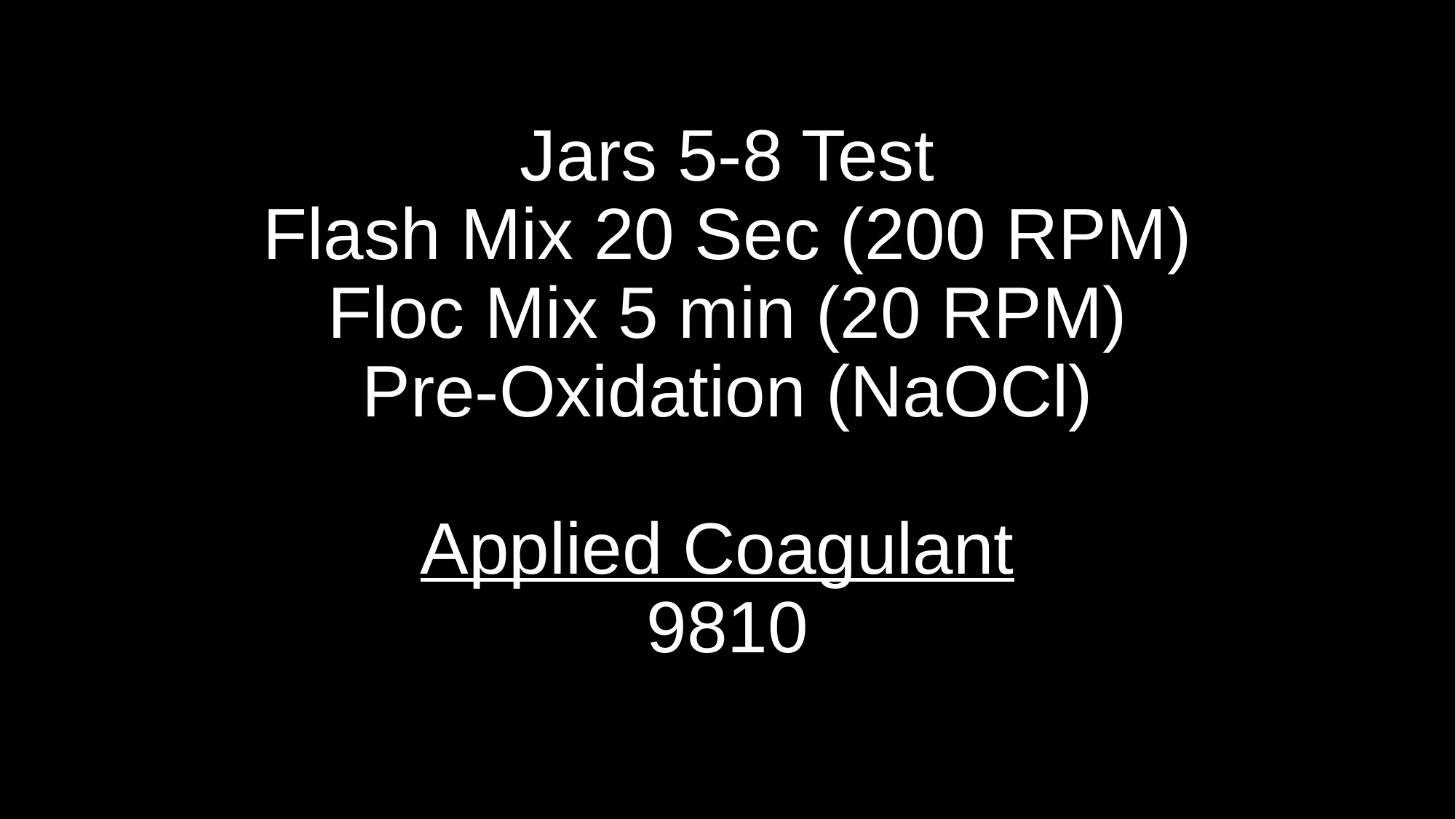

# Jars 5-8 Test Flash Mix 20 Sec (200 RPM) Floc Mix 5 min (20 RPM) Pre-Oxidation (NaOCl) Applied Coagulant 9810